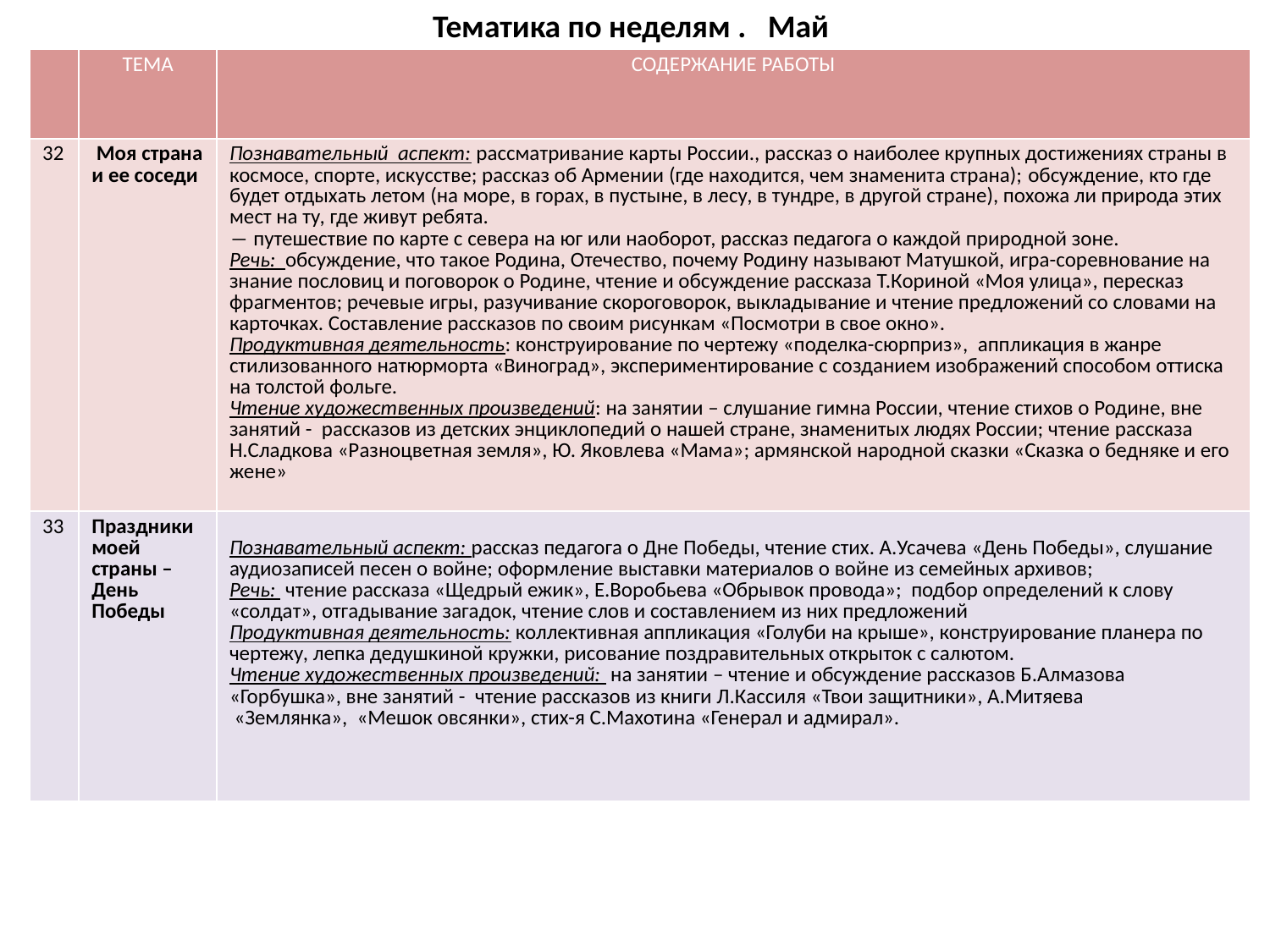

# Тематика по неделям .   Май
|  | ТЕМА | СОДЕРЖАНИЕ РАБОТЫ |
| --- | --- | --- |
| 32 | Моя страна и ее соседи | Познавательный аспект: рассматривание карты России., рассказ о наиболее крупных достижениях страны в космосе, спорте, искусстве; рассказ об Армении (где находится, чем знаменита страна); обсуждение, кто где будет отдыхать летом (на море, в горах, в пустыне, в лесу, в тундре, в другой стране), похожа ли природа этих мест на ту, где живут ребята. ― путешествие по карте с севера на юг или наоборот, рассказ педагога о каждой природной зоне. Речь: обсуждение, что такое Родина, Отечество, почему Родину называют Матушкой, игра-соревнование на знание пословиц и поговорок о Родине, чтение и обсуждение рассказа Т.Кориной «Моя улица», пересказ фрагментов; речевые игры, разучивание скороговорок, выкладывание и чтение предложений со словами на карточках. Составление рассказов по своим рисункам «Посмотри в свое окно». Продуктивная деятельность: конструирование по чертежу «поделка-сюрприз», аппликация в жанре стилизованного натюрморта «Виноград», экспериментирование с созданием изображений способом оттиска на толстой фольге. Чтение художественных произведений: на занятии – слушание гимна России, чтение стихов о Родине, вне занятий - рассказов из детских энциклопедий о нашей стране, знаменитых людях России; чтение рассказа Н.Сладкова «Разноцветная земля», Ю. Яковлева «Мама»; армянской народной сказки «Сказка о бедняке и его жене» |
| 33 | Праздники моей страны – День Победы | Познавательный аспект: рассказ педагога о Дне Победы, чтение стих. А.Усачева «День Победы», слушание аудиозаписей песен о войне; оформление выставки материалов о войне из семейных архивов; Речь: чтение рассказа «Щедрый ежик», Е.Воробьева «Обрывок провода»; подбор определений к слову «солдат», отгадывание загадок, чтение слов и составлением из них предложений Продуктивная деятельность: коллективная аппликация «Голуби на крыше», конструирование планера по чертежу, лепка дедушкиной кружки, рисование поздравительных открыток с салютом. Чтение художественных произведений: на занятии – чтение и обсуждение рассказов Б.Алмазова «Горбушка», вне занятий - чтение рассказов из книги Л.Кассиля «Твои защитники», А.Митяева «Землянка», «Мешок овсянки», стих-я С.Махотина «Генерал и адмирал». |